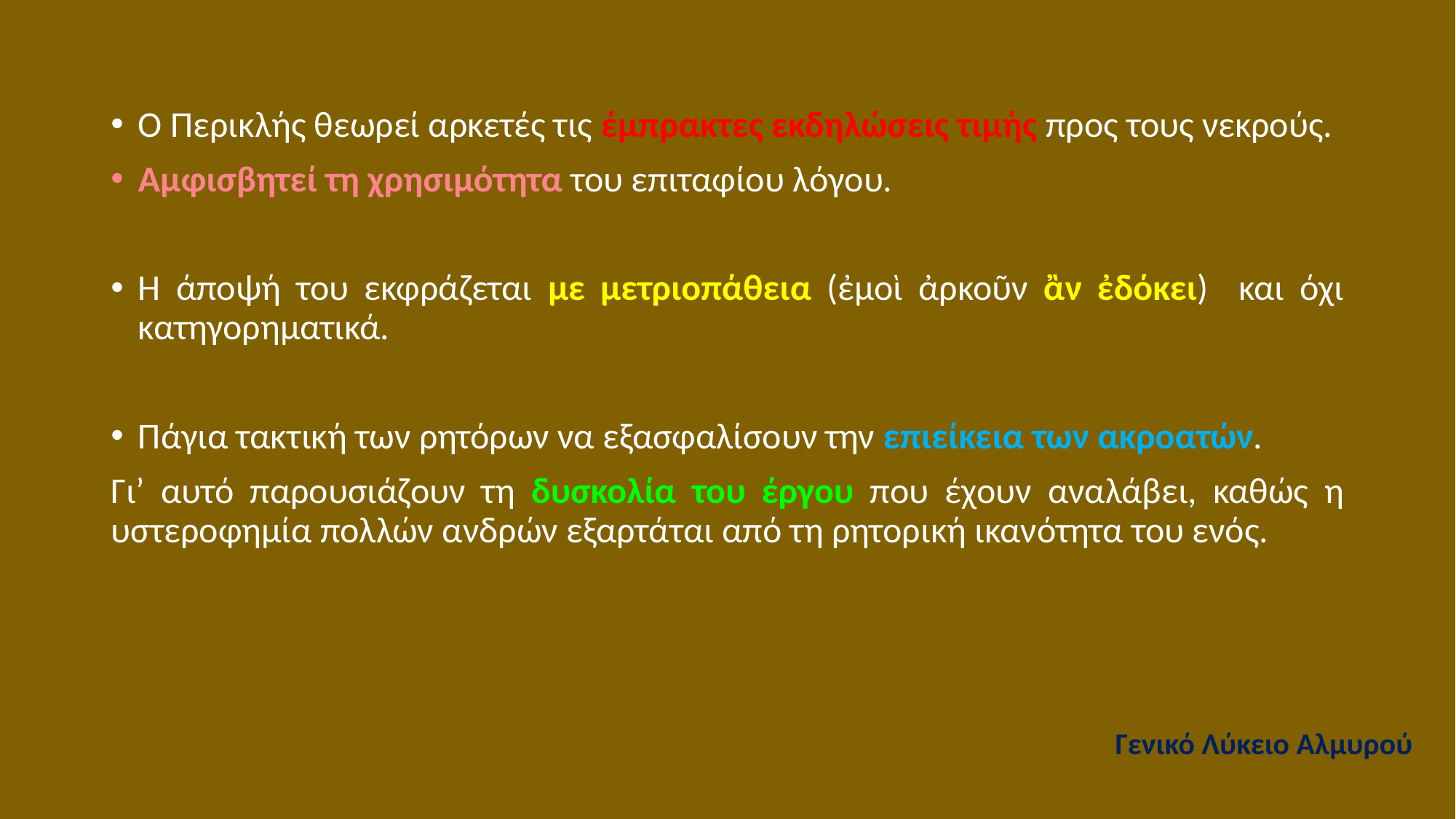

Ο Περικλής θεωρεί αρκετές τις έμπρακτες εκδηλώσεις τιμής προς τους νεκρούς.
Αμφισβητεί τη χρησιμότητα του επιταφίου λόγου.

Η άποψή του εκφράζεται με μετριοπάθεια (ἐμοὶ ἀρκοῦν ἂν ἐδόκει)  και όχι κατηγορηματικά.

Πάγια τακτική των ρητόρων να εξασφαλίσουν την επιείκεια των ακροατών.
Γι’ αυτό παρουσιάζουν τη δυσκολία του έργου που έχουν αναλάβει, καθώς η υστεροφημία πολλών ανδρών εξαρτάται από τη ρητορική ικανότητα του ενός.
Γενικό Λύκειο Αλμυρού